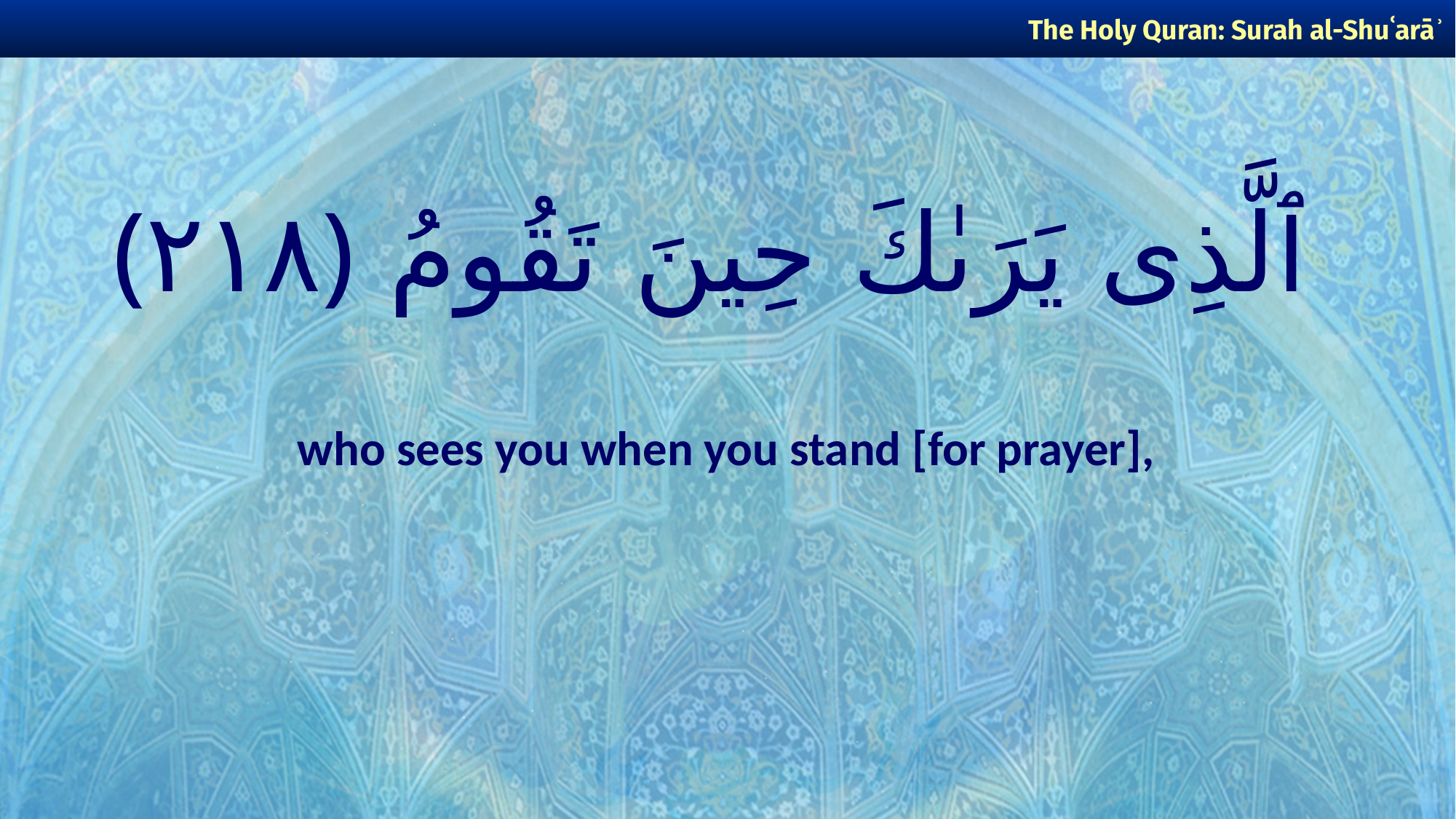

The Holy Quran: Surah al-Shuʿarāʾ
# ٱلَّذِى يَرَىٰكَ حِينَ تَقُومُ ﴿٢١٨﴾
who sees you when you stand [for prayer],